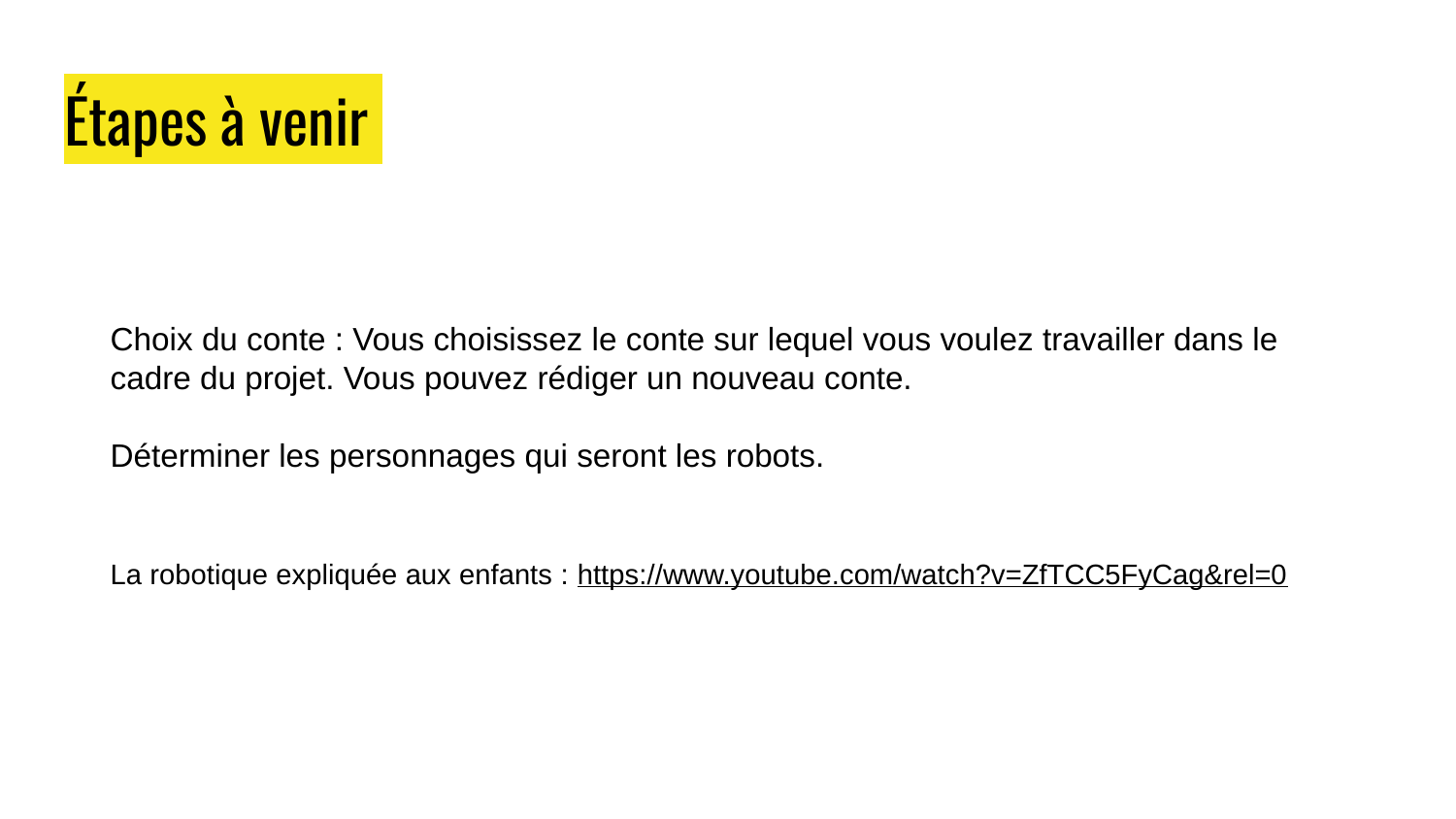

# Étapes à venir
Choix du conte : Vous choisissez le conte sur lequel vous voulez travailler dans le cadre du projet. Vous pouvez rédiger un nouveau conte.

Déterminer les personnages qui seront les robots.

La robotique expliquée aux enfants : https://www.youtube.com/watch?v=ZfTCC5FyCag&rel=0